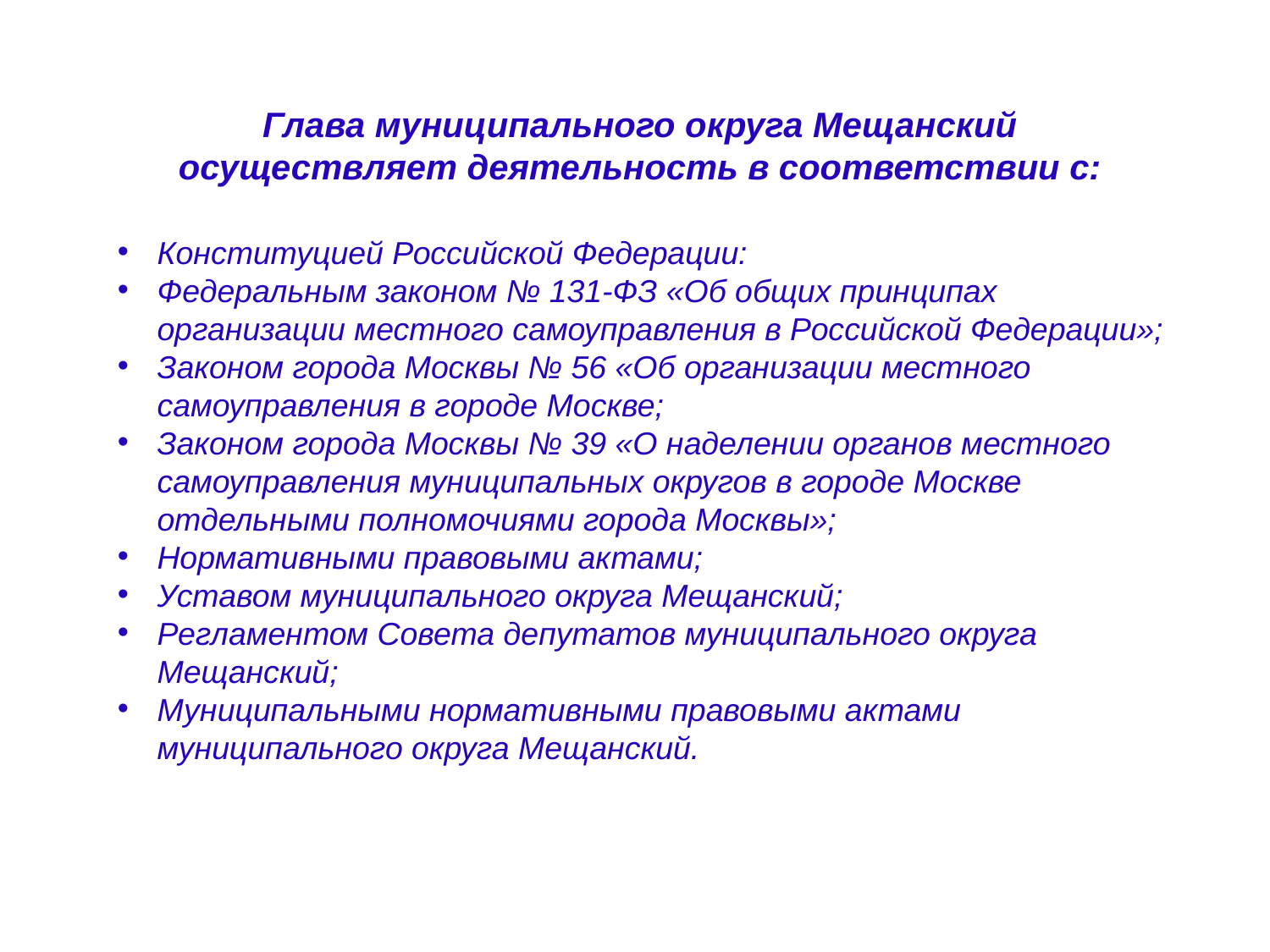

Глава муниципального округа Мещанский осуществляет деятельность в соответствии с:
Конституцией Российской Федерации:
Федеральным законом № 131-ФЗ «Об общих принципах организации местного самоуправления в Российской Федерации»;
Законом города Москвы № 56 «Об организации местного самоуправления в городе Москве;
Законом города Москвы № 39 «О наделении органов местного самоуправления муниципальных округов в городе Москве отдельными полномочиями города Москвы»;
Нормативными правовыми актами;
Уставом муниципального округа Мещанский;
Регламентом Совета депутатов муниципального округа Мещанский;
Муниципальными нормативными правовыми актами муниципального округа Мещанский.